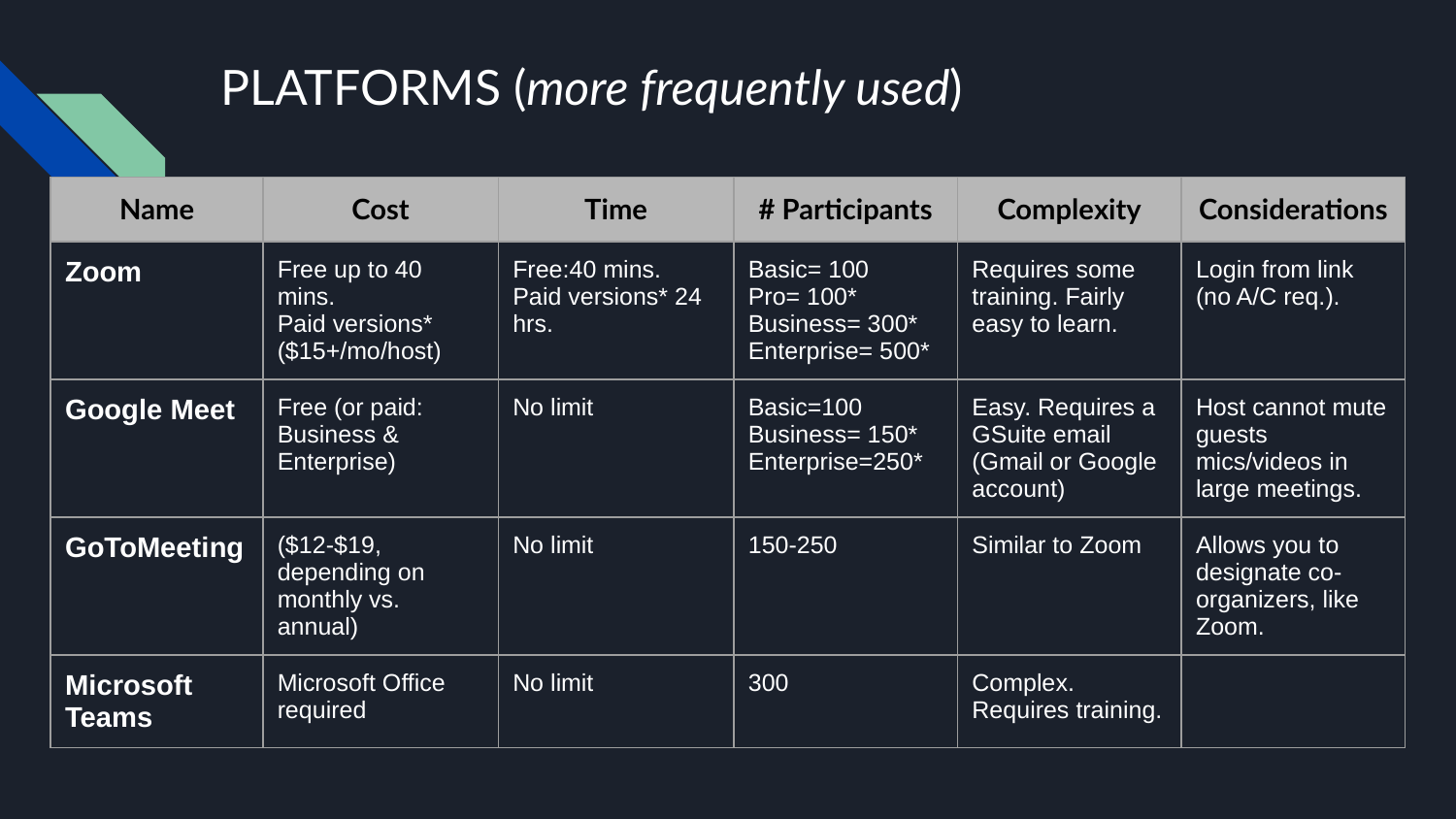

# PLATFORMS (more frequently used)
| Name | Cost | Time | # Participants | Complexity | Considerations |
| --- | --- | --- | --- | --- | --- |
| Zoom | Free up to 40 mins. Paid versions\* ($15+/mo/host) | Free:40 mins. Paid versions\* 24 hrs. | Basic= 100 Pro= 100\* Business= 300\* Enterprise= 500\* | Requires some training. Fairly easy to learn. | Login from link (no A/C req.). |
| Google Meet | Free (or paid: Business & Enterprise) | No limit | Basic=100 Business= 150\* Enterprise=250\* | Easy. Requires a GSuite email (Gmail or Google account) | Host cannot mute guests mics/videos in large meetings. |
| GoToMeeting | ($12-$19, depending on monthly vs. annual) | No limit | 150-250 | Similar to Zoom | Allows you to designate co-organizers, like Zoom. |
| Microsoft Teams | Microsoft Office required | No limit | 300 | Complex. Requires training. |  |